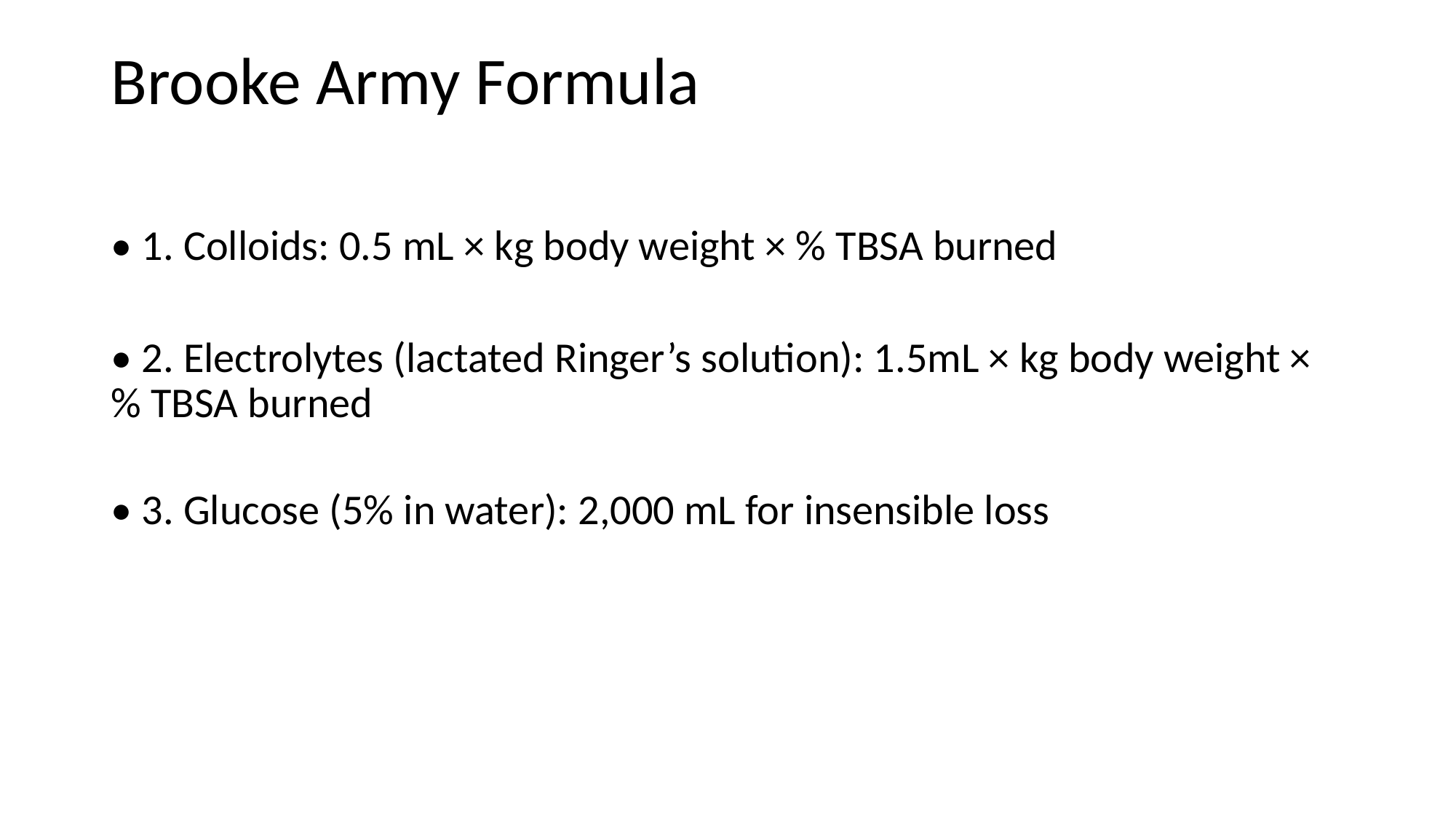

# Brooke Army Formula
• 1. Colloids: 0.5 mL × kg body weight × % TBSA burned
• 2. Electrolytes (lactated Ringer’s solution): 1.5mL × kg body weight × % TBSA burned
• 3. Glucose (5% in water): 2,000 mL for insensible loss